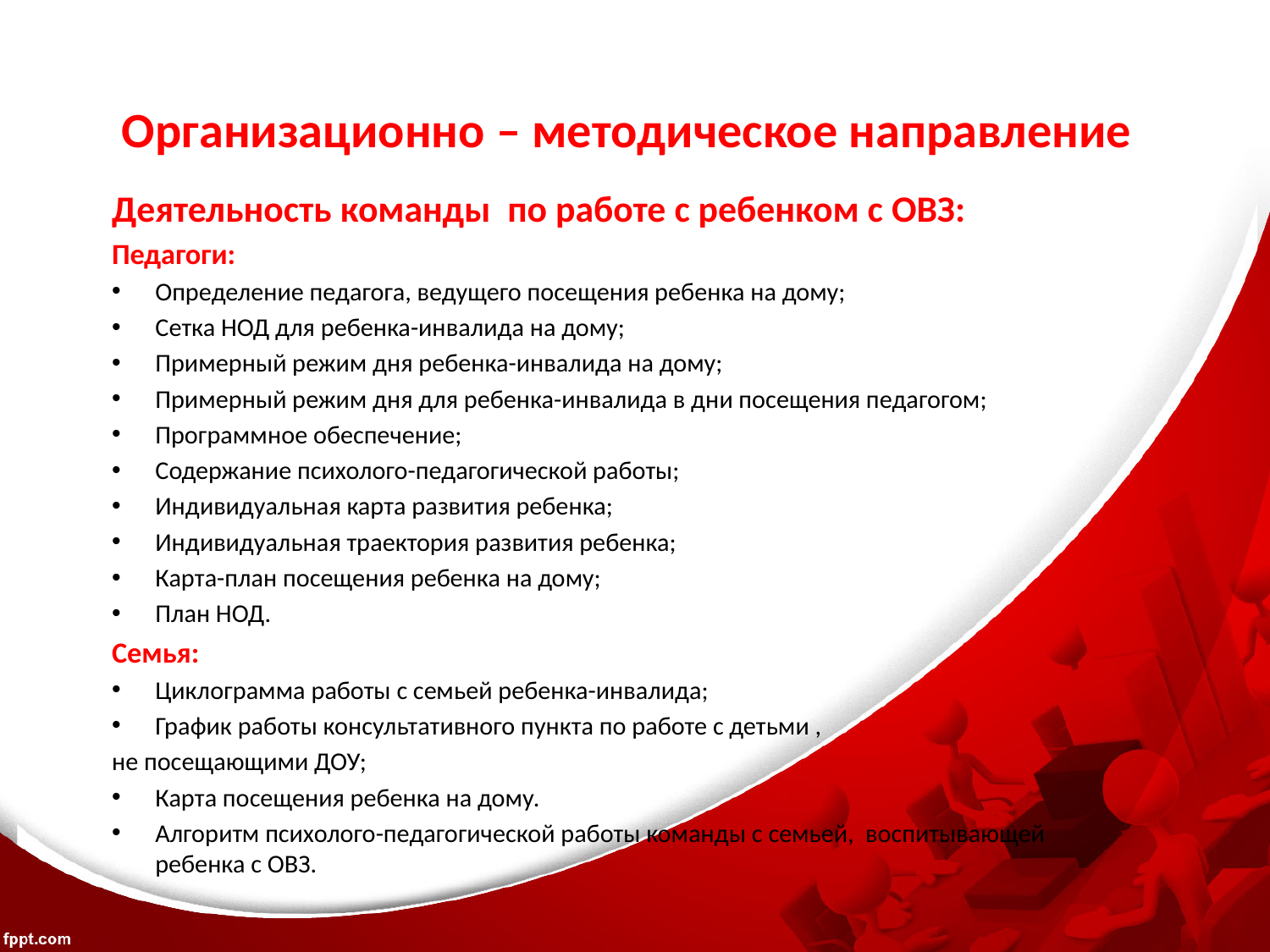

# Организационно – методическое направление
Деятельность команды  по работе с ребенком с ОВЗ:
Педагоги:
Определение педагога, ведущего посещения ребенка на дому;
Сетка НОД для ребенка-инвалида на дому;
Примерный режим дня ребенка-инвалида на дому;
Примерный режим дня для ребенка-инвалида в дни посещения педагогом;
Программное обеспечение;
Содержание психолого-педагогической работы;
Индивидуальная карта развития ребенка;
Индивидуальная траектория развития ребенка;
Карта-план посещения ребенка на дому;
План НОД.
Семья:
Циклограмма работы с семьей ребенка-инвалида;
График работы консультативного пункта по работе с детьми ,
не посещающими ДОУ;
Карта посещения ребенка на дому.
Алгоритм психолого-педагогической работы команды с семьей,  воспитывающей  ребенка с ОВЗ.